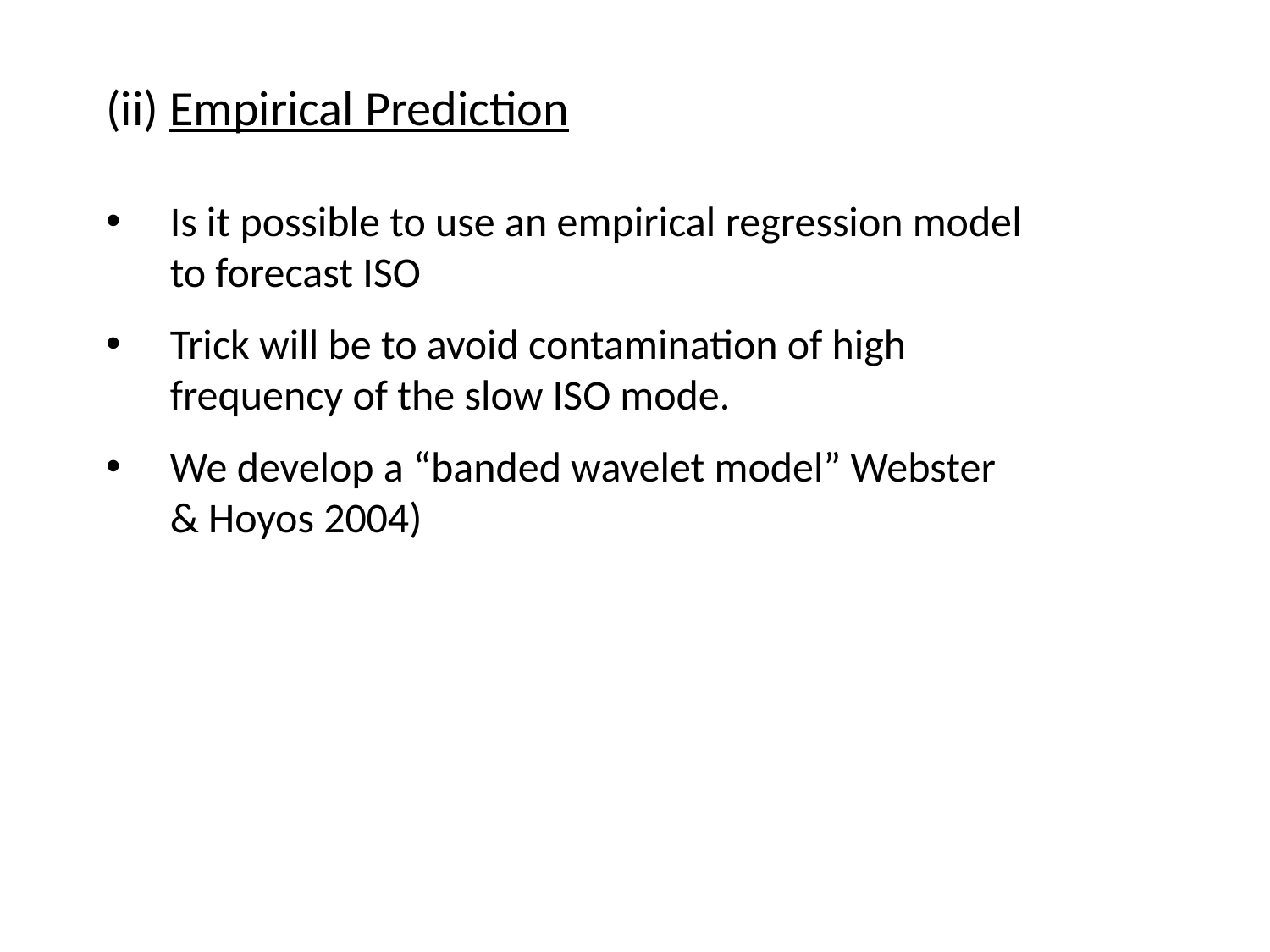

(ii) Empirical Prediction

Is it possible to use an empirical regression model to forecast ISO
Trick will be to avoid contamination of high frequency of the slow ISO mode.
We develop a “banded wavelet model” Webster & Hoyos 2004)